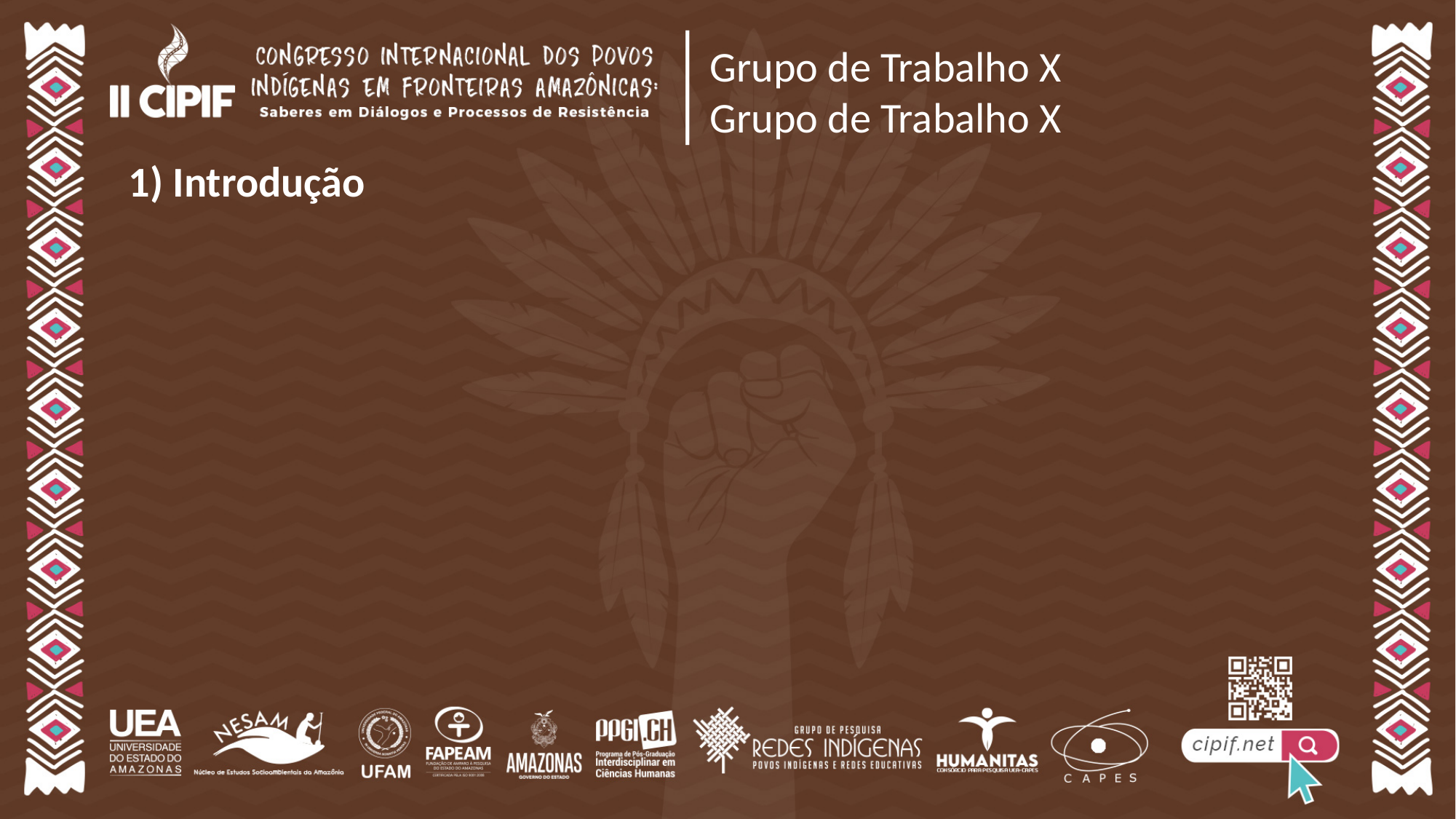

Grupo de Trabalho X
Grupo de Trabalho X
# 1) Introdução